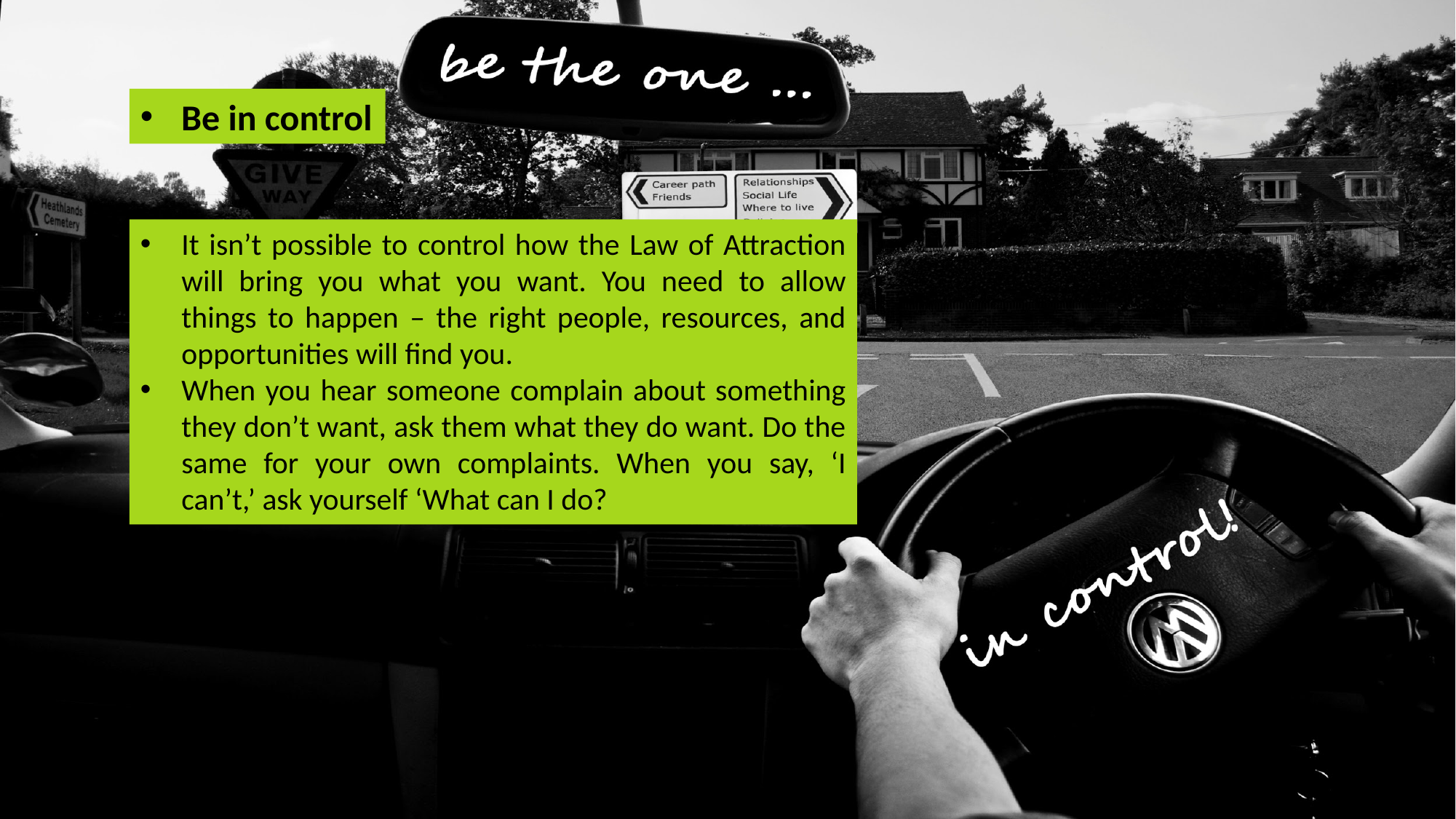

Be in control
It isn’t possible to control how the Law of Attraction will bring you what you want. You need to allow things to happen – the right people, resources, and opportunities will find you.
When you hear someone complain about something they don’t want, ask them what they do want. Do the same for your own complaints. When you say, ‘I can’t,’ ask yourself ‘What can I do?